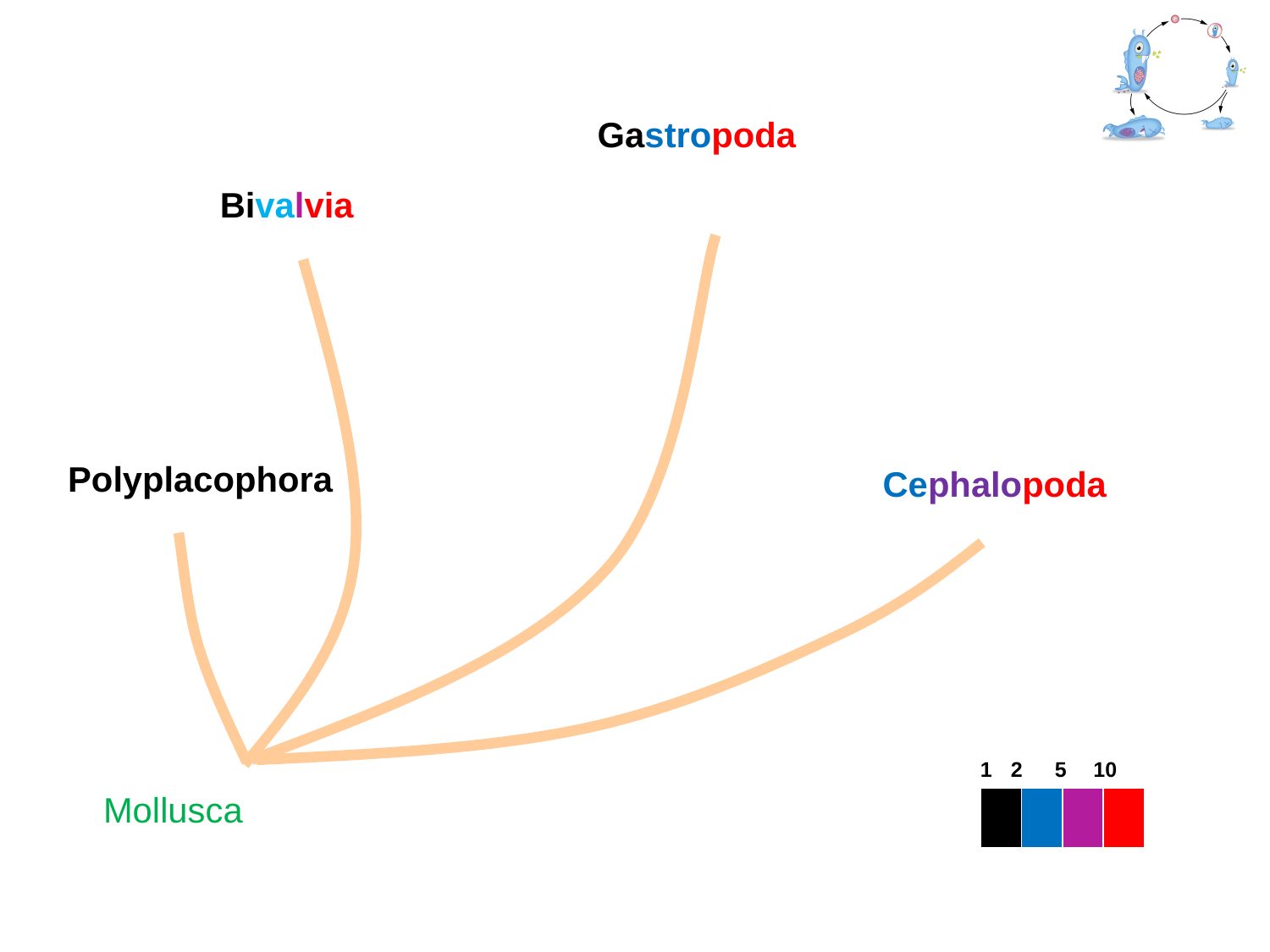

Gastropoda
Bivalvia

Polyplacophora
Cephalopoda

1
2
5
10

Mollusca